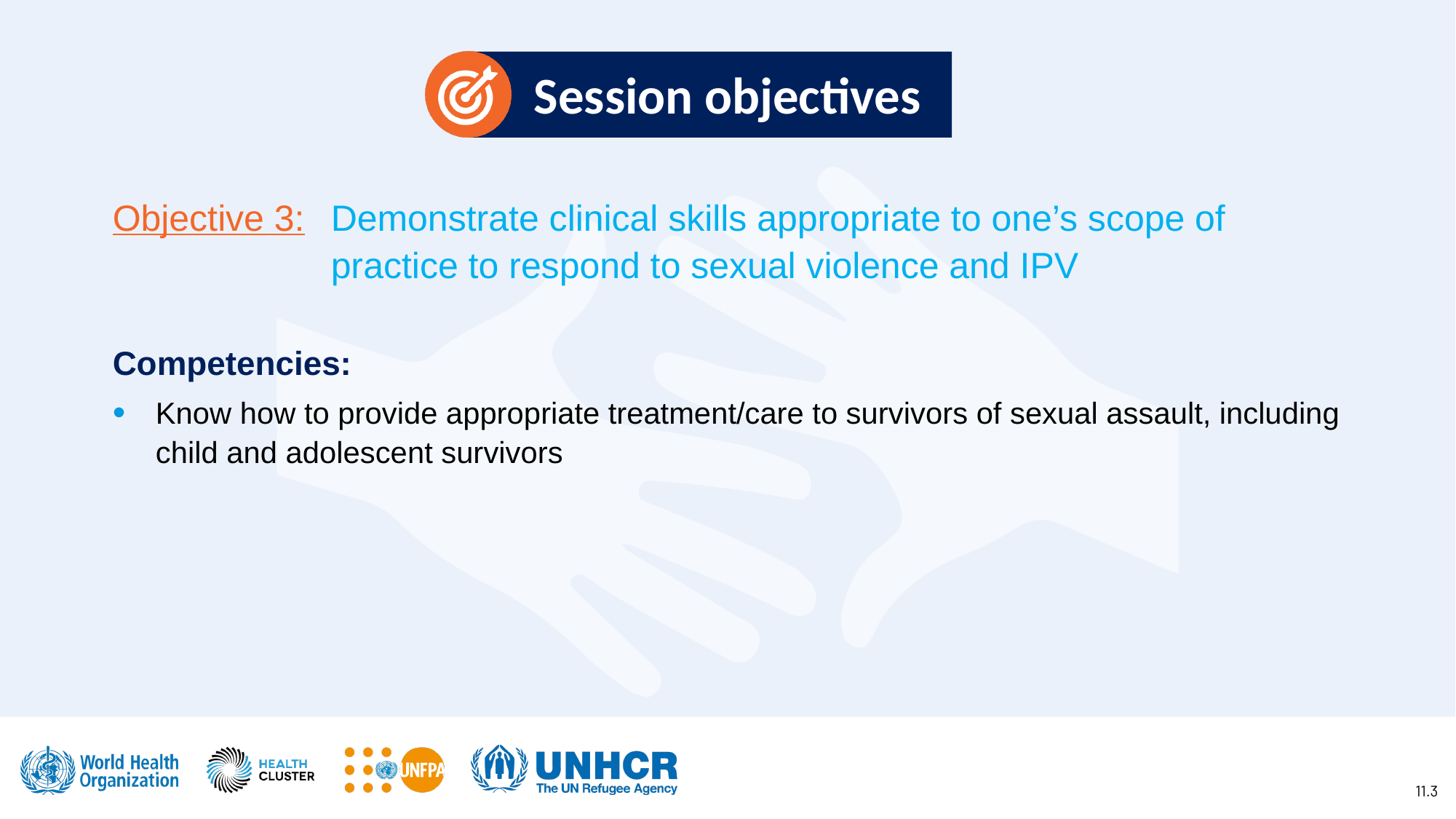

# Session objectives
Objective 3:	Demonstrate clinical skills appropriate to one’s scope of 			practice to respond to sexual violence and IPV

Competencies:
Know how to provide appropriate treatment/care to survivors of sexual assault, including child and adolescent survivors
11.3